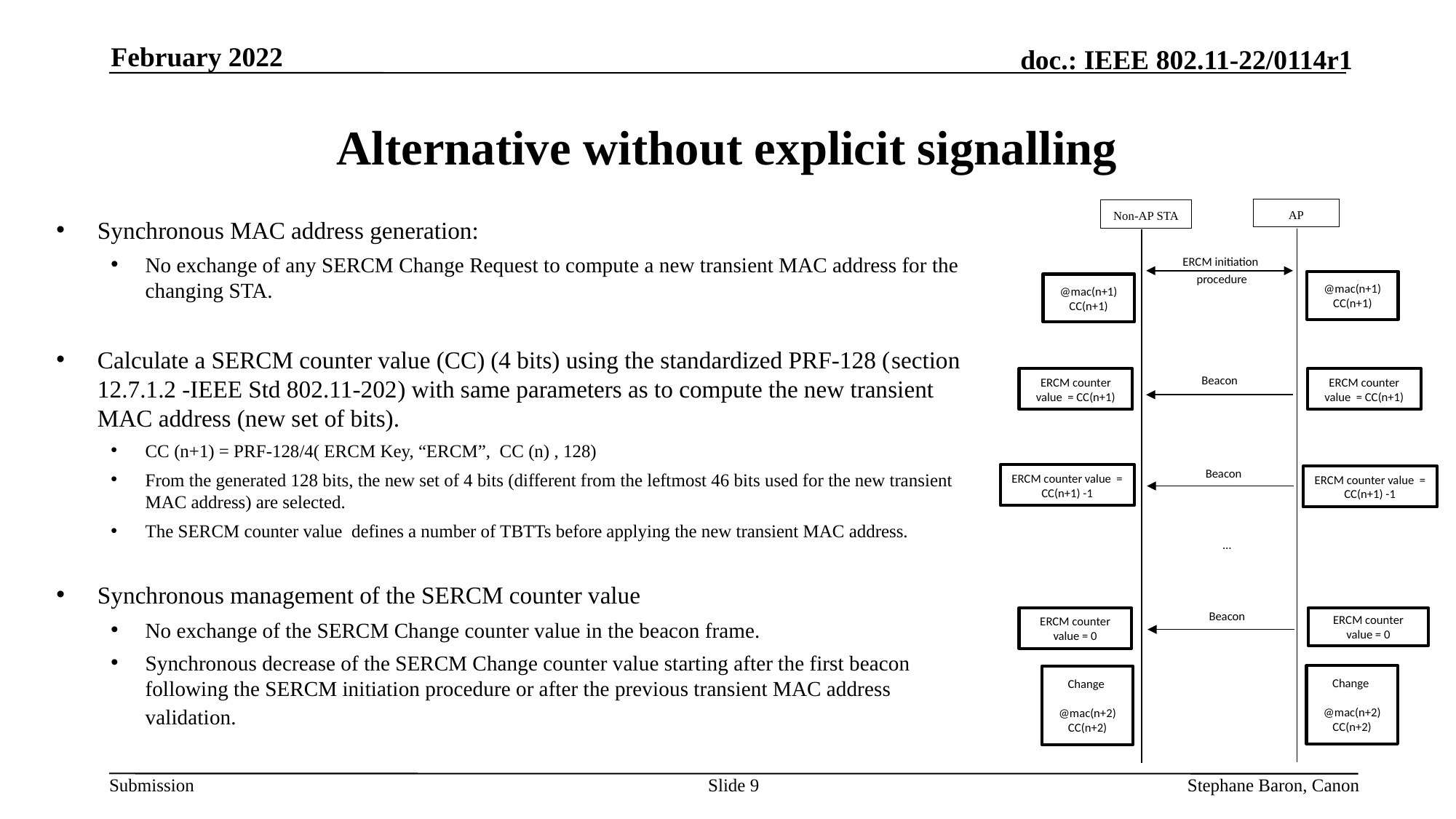

February 2022
# Alternative without explicit signalling
AP
Non-AP STA
Synchronous MAC address generation:
No exchange of any SERCM Change Request to compute a new transient MAC address for the changing STA.

Calculate a SERCM counter value (CC) (4 bits) using the standardized PRF-128 (section 12.7.1.2 -IEEE Std 802.11-202) with same parameters as to compute the new transient MAC address (new set of bits).
CC (n+1) = PRF-128/4( ERCM Key, “ERCM”,  CC (n) , 128)
From the generated 128 bits, the new set of 4 bits (different from the leftmost 46 bits used for the new transient MAC address) are selected.
The SERCM counter value  defines a number of TBTTs before applying the new transient MAC address.

Synchronous management of the SERCM counter value
No exchange of the SERCM Change counter value in the beacon frame.
Synchronous decrease of the SERCM Change counter value starting after the first beacon following the SERCM initiation procedure or after the previous transient MAC address validation.
ERCM initiation
procedure
@mac(n+1)
CC(n+1)
@mac(n+1)
CC(n+1)
Beacon
ERCM counter value  = CC(n+1)
ERCM counter value  = CC(n+1)
Beacon
ERCM counter value  = CC(n+1) -1
ERCM counter value  = CC(n+1) -1
…
Beacon
ERCM counter value = 0
ERCM counter value = 0
Change

@mac(n+2)
CC(n+2)
Change

@mac(n+2)
CC(n+2)
Slide 9
Stephane Baron, Canon